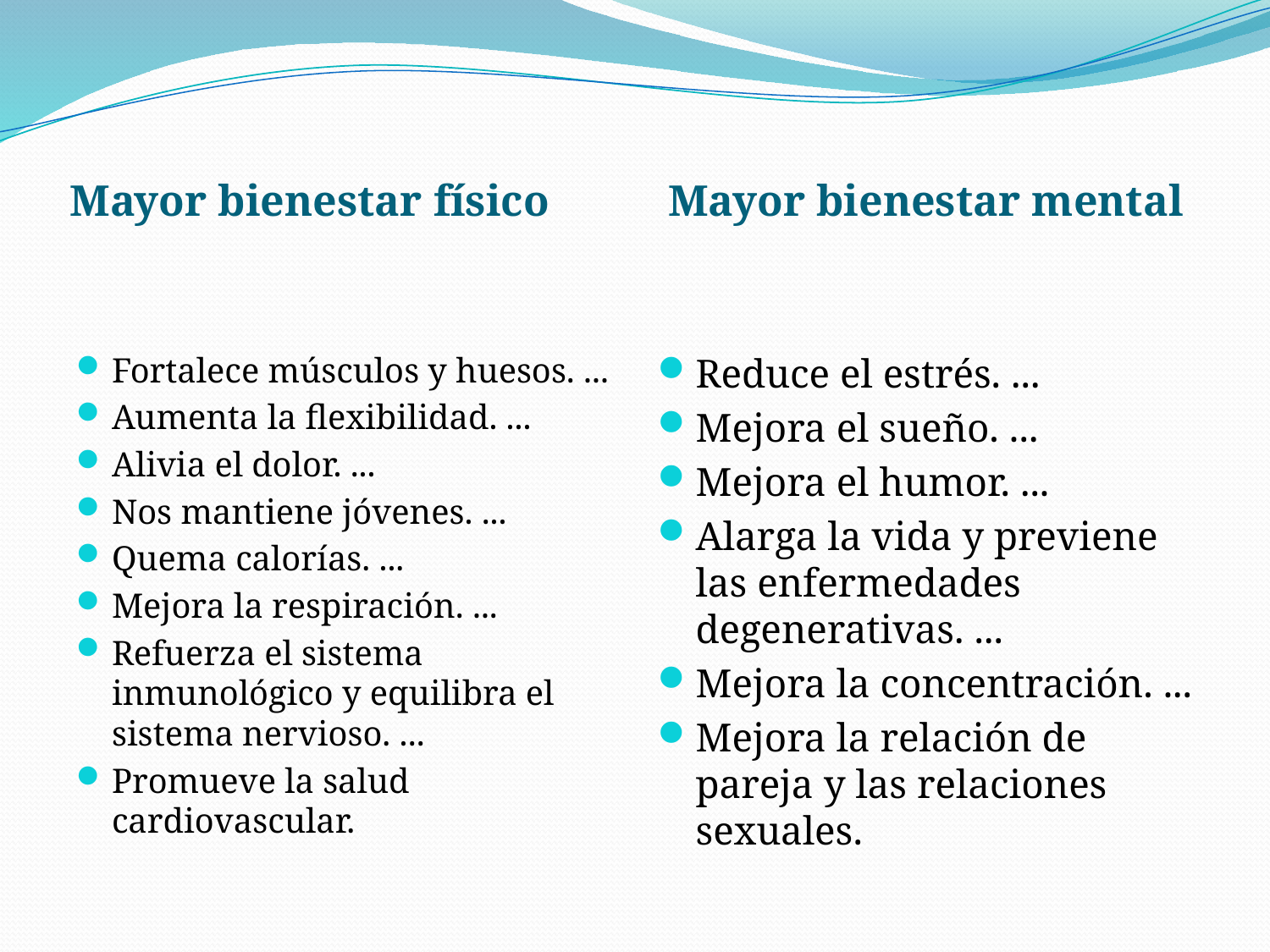

Mayor bienestar mental

Mayor bienestar físico

Fortalece músculos y huesos. ...
Aumenta la flexibilidad. ...
Alivia el dolor. ...
Nos mantiene jóvenes. ...
Quema calorías. ...
Mejora la respiración. ...
Refuerza el sistema inmunológico y equilibra el sistema nervioso. ...
Promueve la salud cardiovascular.
Reduce el estrés. ...
Mejora el sueño. ...
Mejora el humor. ...
Alarga la vida y previene las enfermedades degenerativas. ...
Mejora la concentración. ...
Mejora la relación de pareja y las relaciones sexuales.